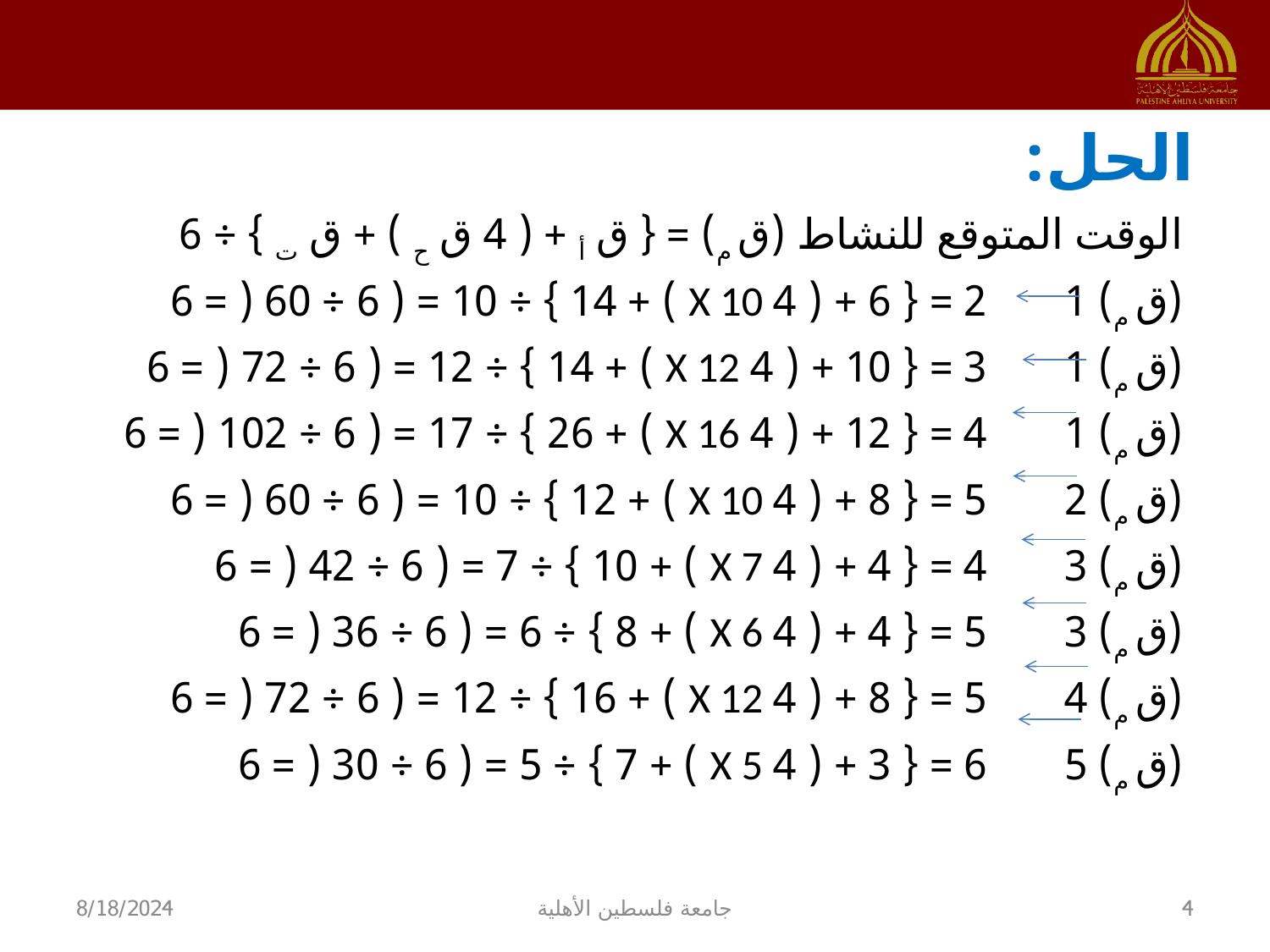

# الحل:
الوقت المتوقع للنشاط (ق م) = { ق أ + ( 4 ق ح ) + ق ت } ÷ 6
(ق م) 1       2 = { 6 + ( 4 X 10 ) + 14 } ÷ 6 = ) 60 ÷ 6 ) = 10
(ق م) 1       3 = { 10 + ( 4 X 12 ) + 14 } ÷ 6 = ) 72 ÷ 6 ) = 12
(ق م) 1       4 = { 12 + ( 4 X 16 ) + 26 } ÷ 6 = ) 102 ÷ 6 ) = 17
(ق م) 2       5 = { 8 + ( 4 X 10 ) + 12 } ÷ 6 = ) 60 ÷ 6 ) = 10
(ق م) 3       4 = { 4 + ( 4 X 7 ) + 10 } ÷ 6 = ) 42 ÷ 6 ) = 7
(ق م) 3       5 = { 4 + ( 4 X 6 ) + 8 } ÷ 6 = ) 36 ÷ 6 ) = 6
(ق م) 4       5 = { 8 + ( 4 X 12 ) + 16 } ÷ 6 = ) 72 ÷ 6 ) = 12
(ق م) 5       6 = { 3 + ( 4 X 5 ) + 7 } ÷ 6 = ) 30 ÷ 6 ) = 5

8/18/2024
جامعة فلسطين الأهلية
4